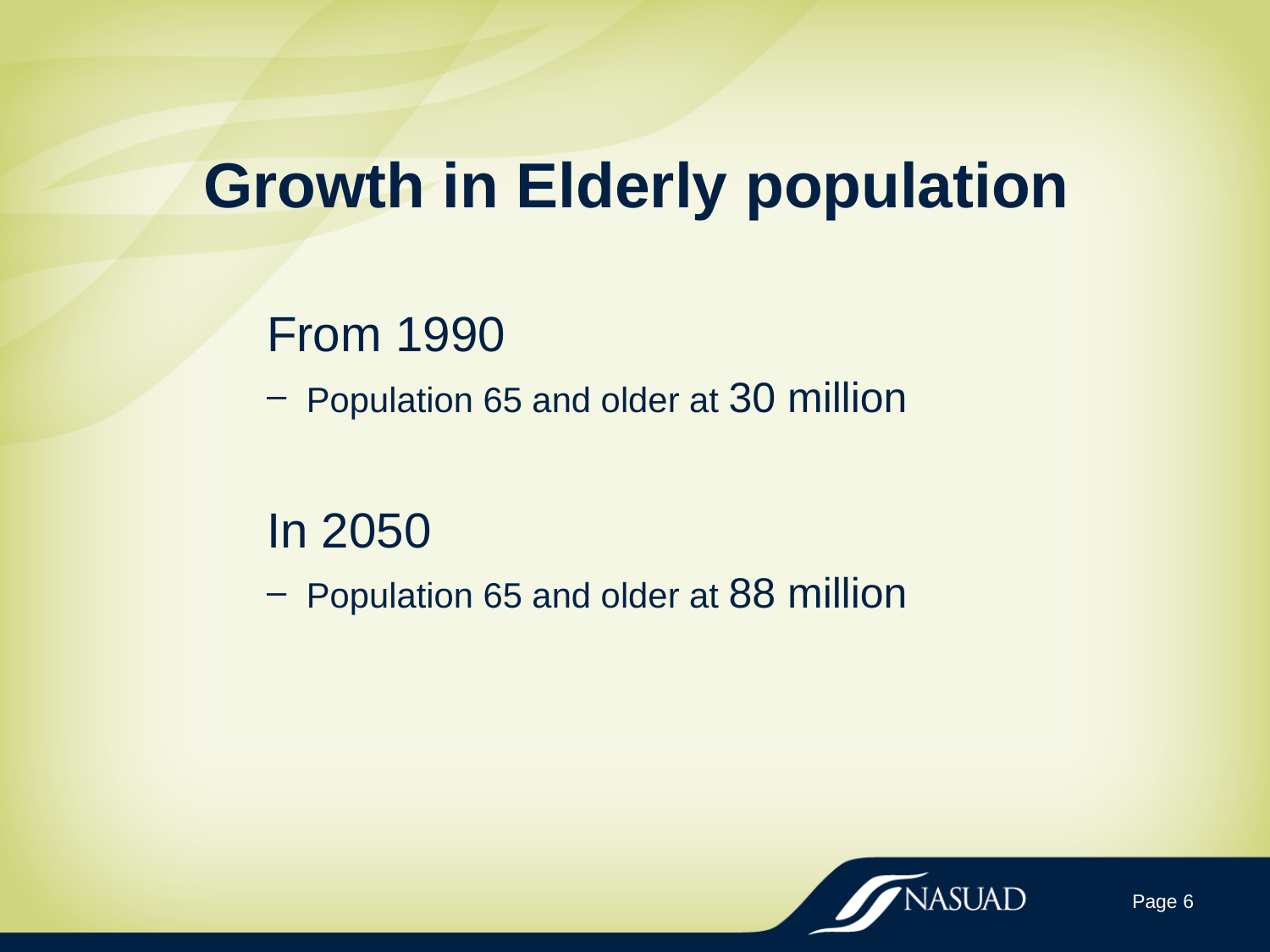

# Growth in Elderly population
From 1990
Population 65 and older at 30 million

In 2050
Population 65 and older at 88 million
Page 6